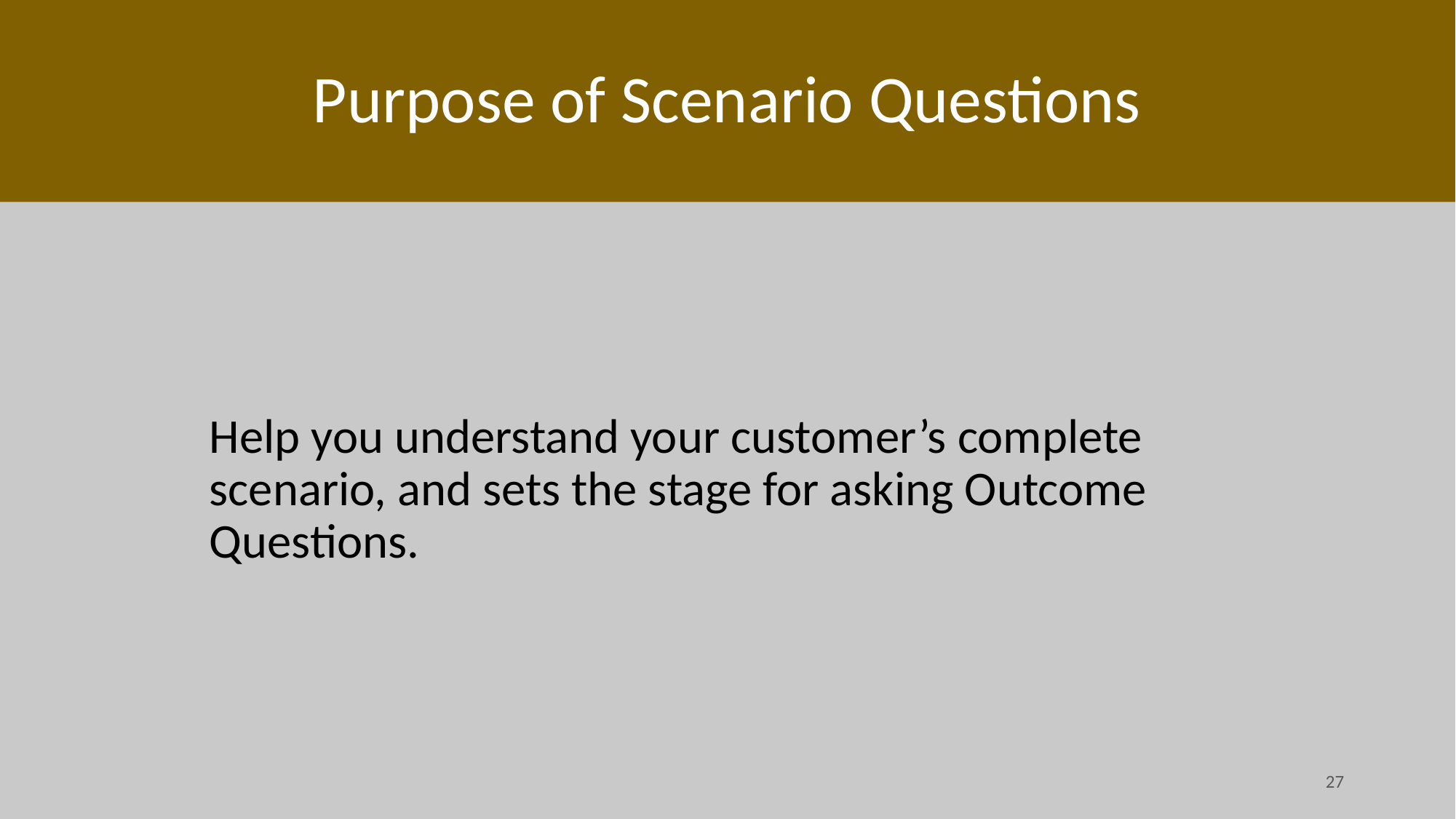

# Purpose of Scenario Questions

Help you understand your customer’s complete scenario, and sets the stage for asking Outcome Questions.

27